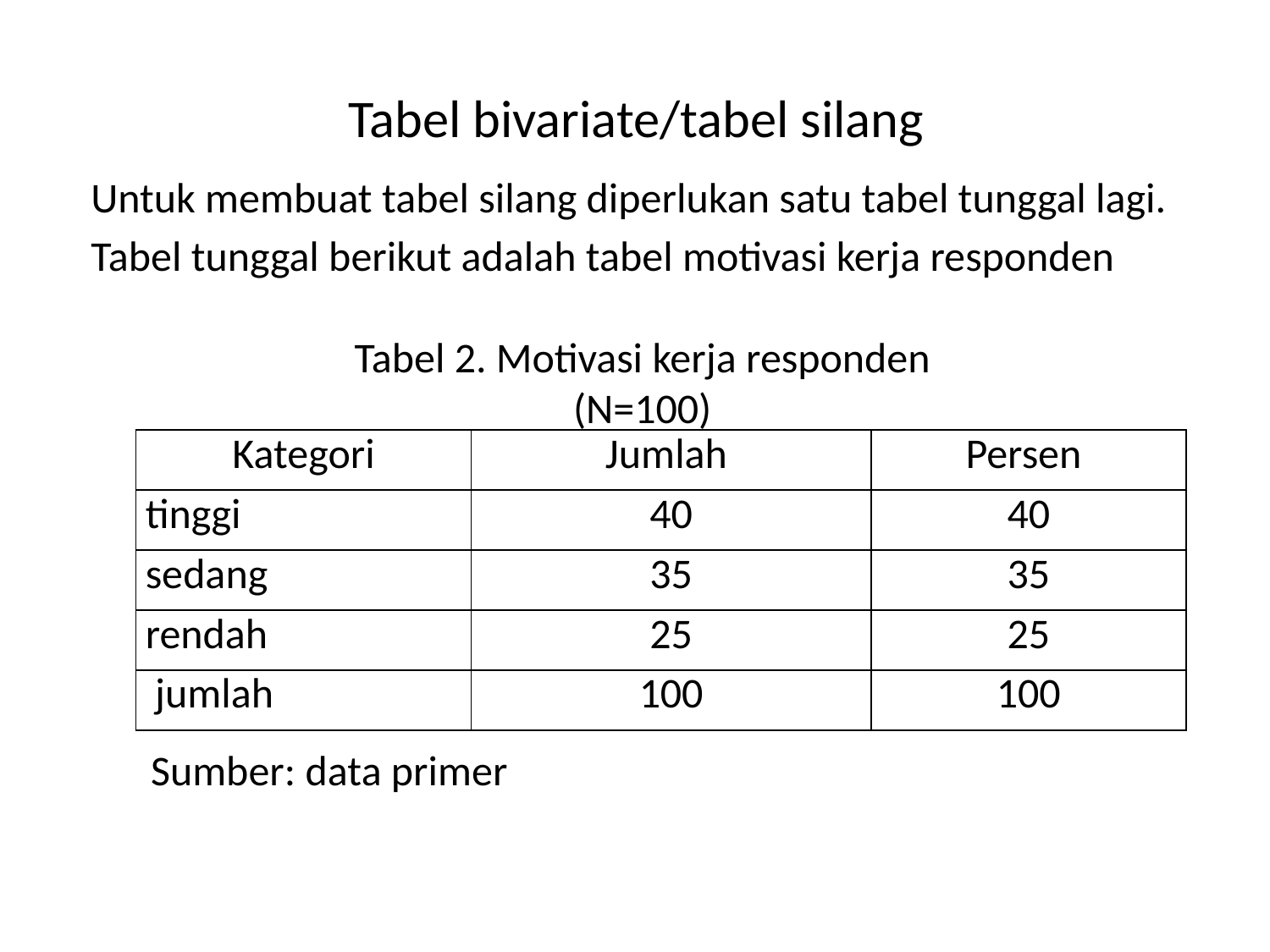

# Tabel bivariate/tabel silang
Untuk membuat tabel silang diperlukan satu tabel tunggal lagi. Tabel tunggal berikut adalah tabel motivasi kerja responden

Tabel 2. Motivasi kerja responden
(N=100)

| Kategori | Jumlah | Persen |
| --- | --- | --- |
| tinggi | 40 | 40 |
| sedang | 35 | 35 |
| rendah | 25 | 25 |
| jumlah | 100 | 100 |
Sumber: data primer